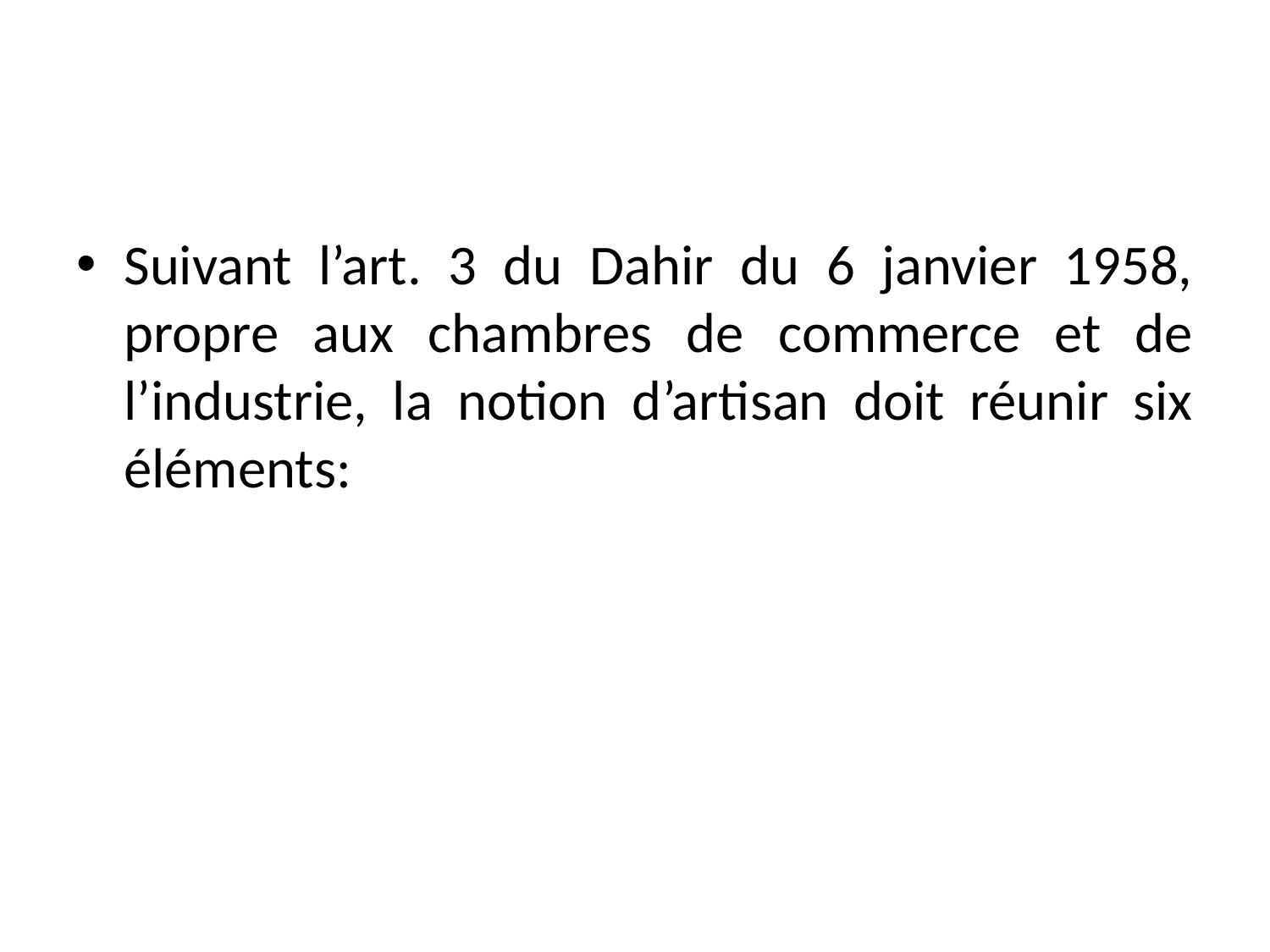

#
Suivant l’art. 3 du Dahir du 6 janvier 1958, propre aux chambres de commerce et de l’industrie, la notion d’artisan doit réunir six éléments: